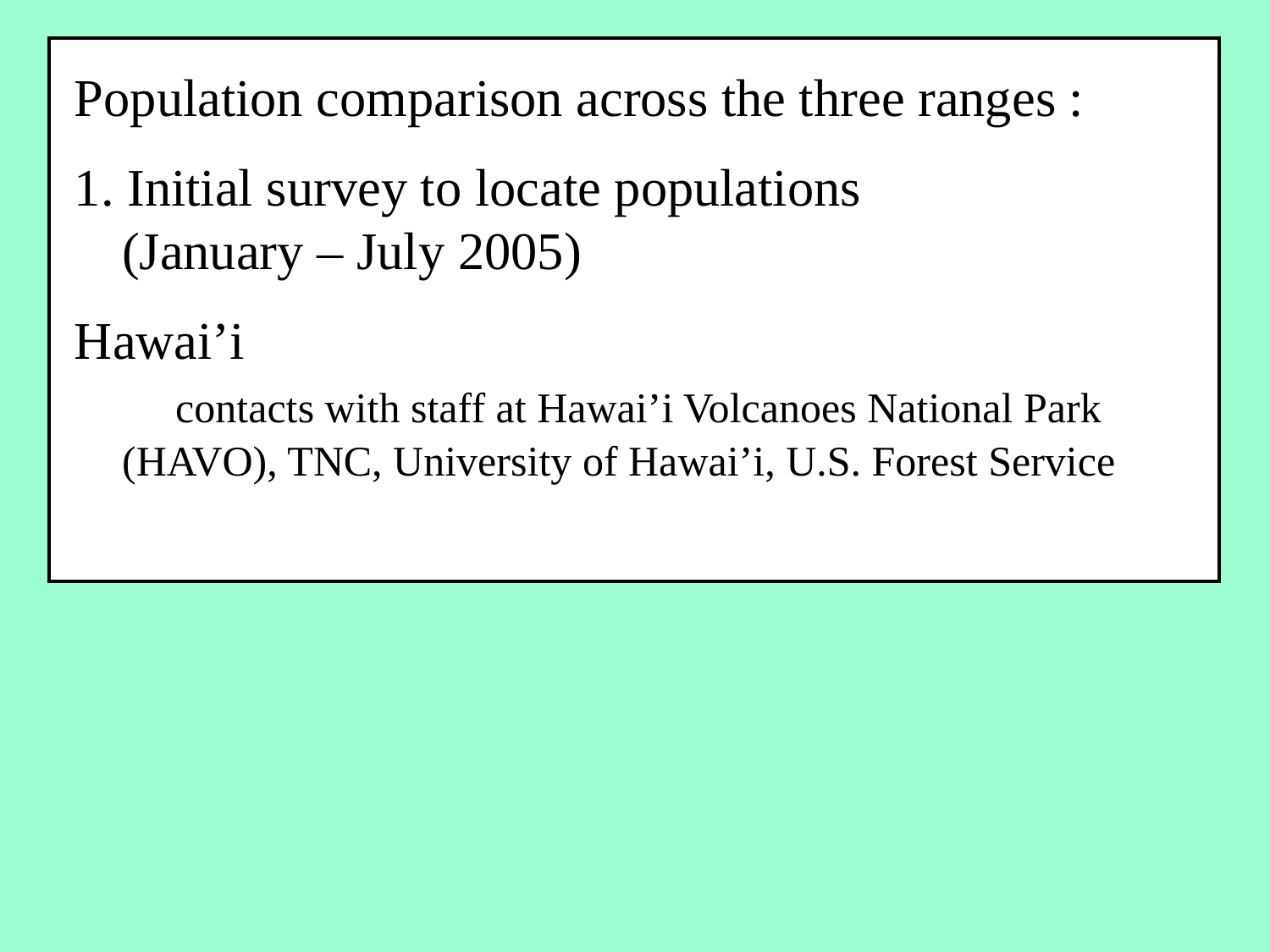

Population comparison across the three ranges :
1. Initial survey to locate populations                        (January – July 2005)
Hawai’i                                                                            contacts with staff at Hawai’i Volcanoes National Park (HAVO), TNC, University of Hawai’i, U.S. Forest Service